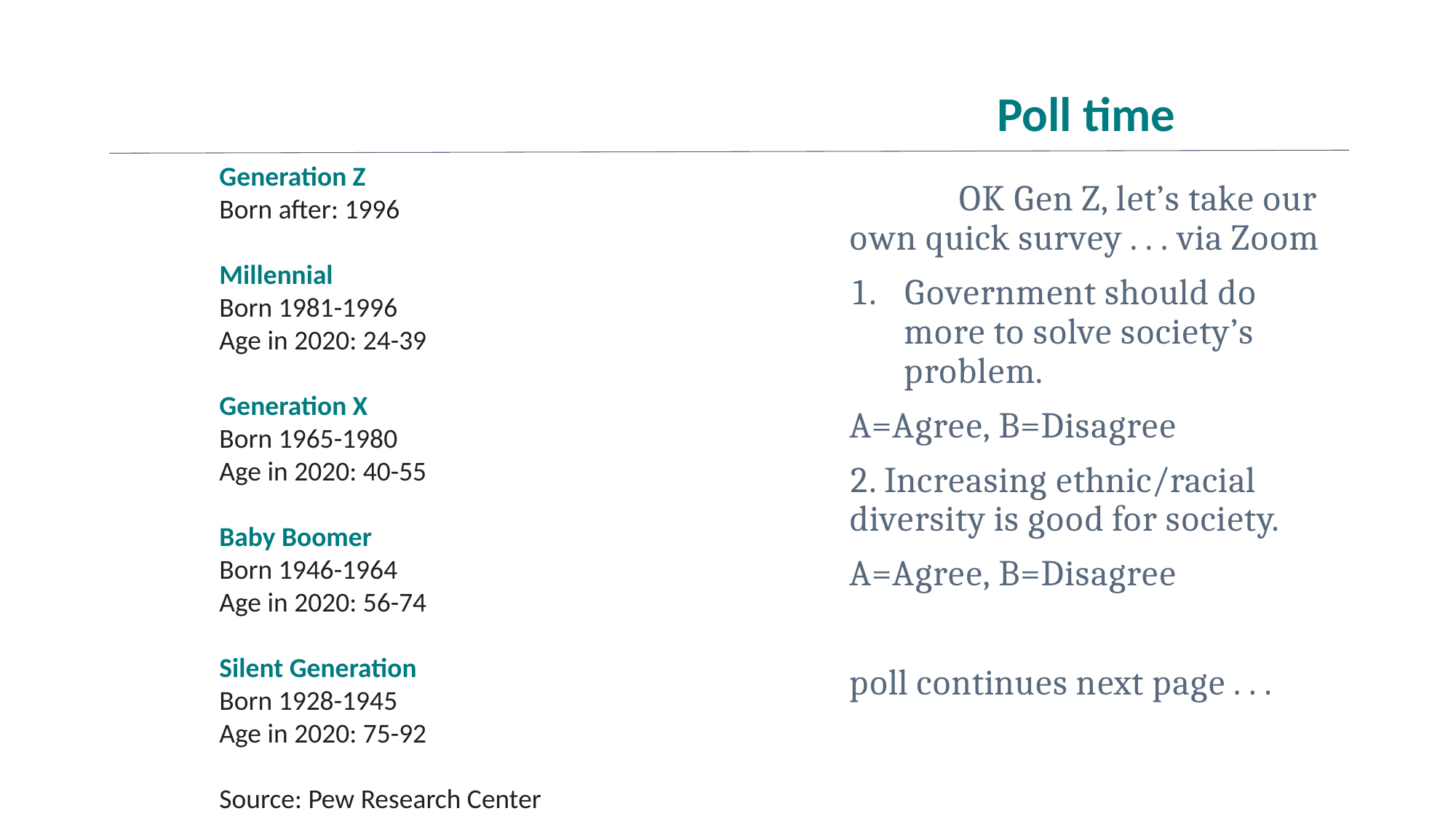

# Poll time
Generation Z
Born after: 1996

Millennial
Born 1981-1996
Age in 2020: 24-39

Generation X
Born 1965-1980
Age in 2020: 40-55

Baby Boomer
Born 1946-1964
Age in 2020: 56-74

Silent Generation
Born 1928-1945
Age in 2020: 75-92

Source: Pew Research Center

	OK Gen Z, let’s take our own quick survey . . . via Zoom
Government should do more to solve society’s problem.
A=Agree, B=Disagree
2. Increasing ethnic/racial diversity is good for society.
A=Agree, B=Disagree

poll continues next page . . .